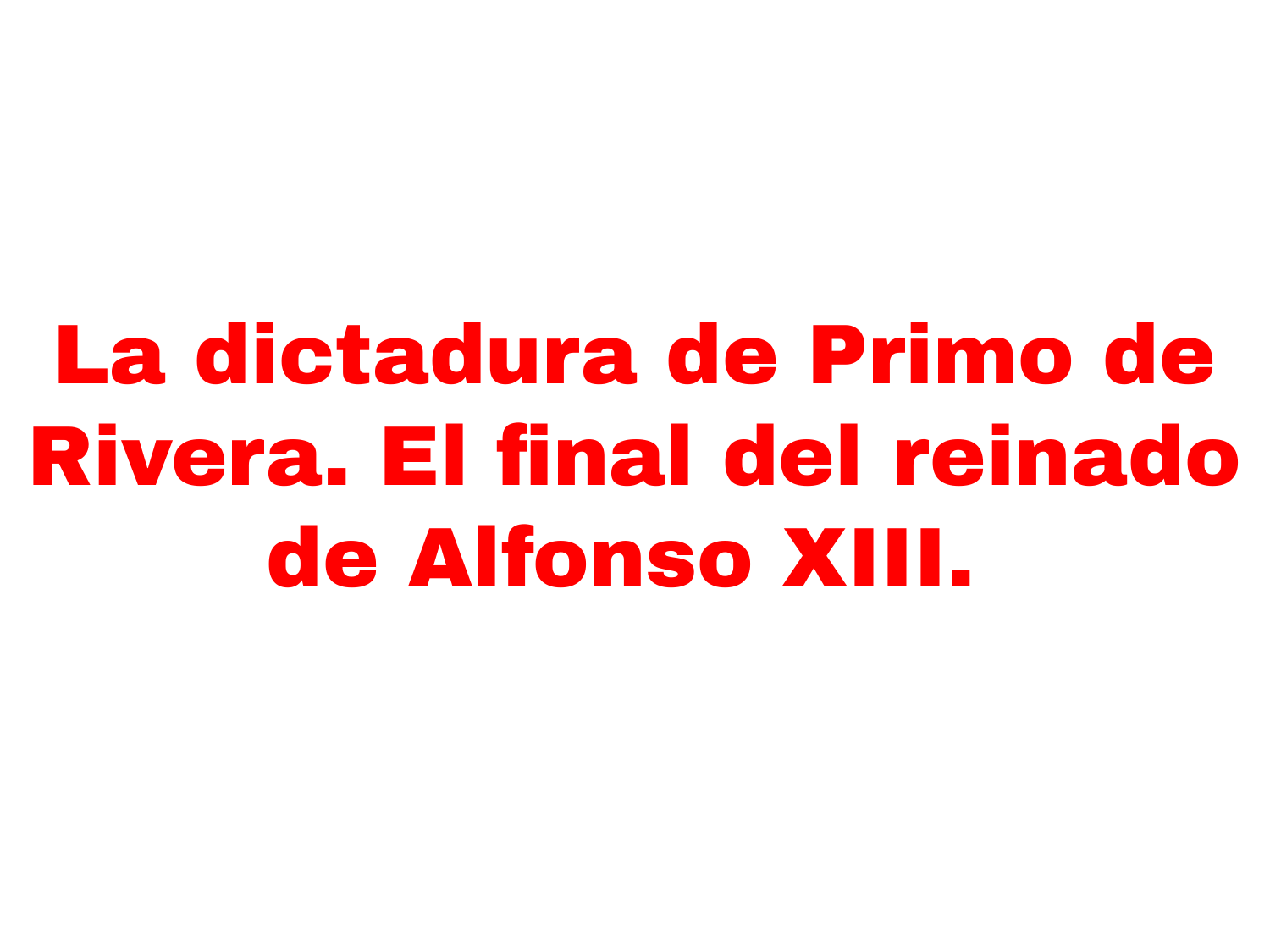

La dictadura de Primo de Rivera. El final del reinado de Alfonso XIII.